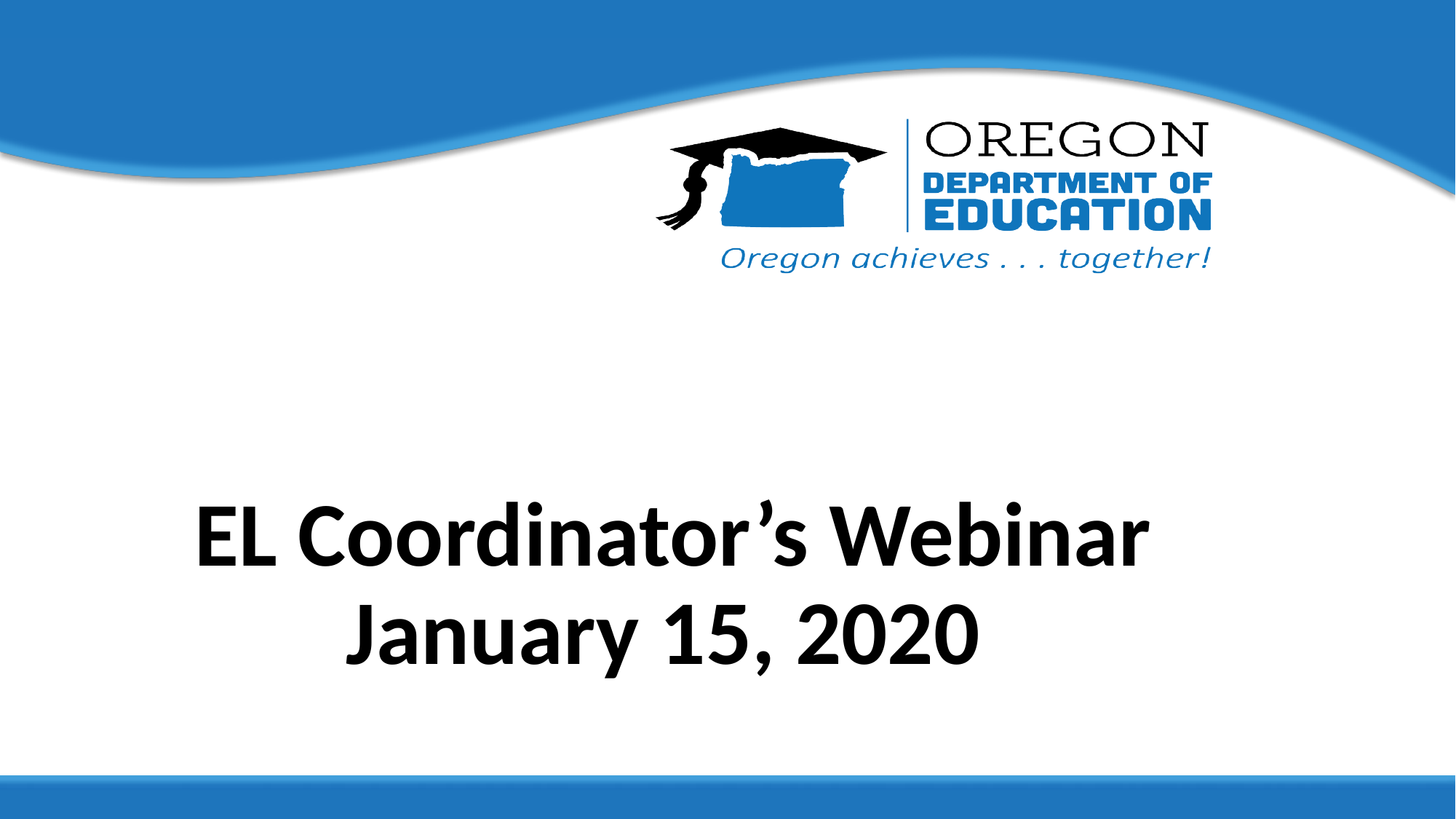

# EL Coordinator’s Webinar January 15, 2020